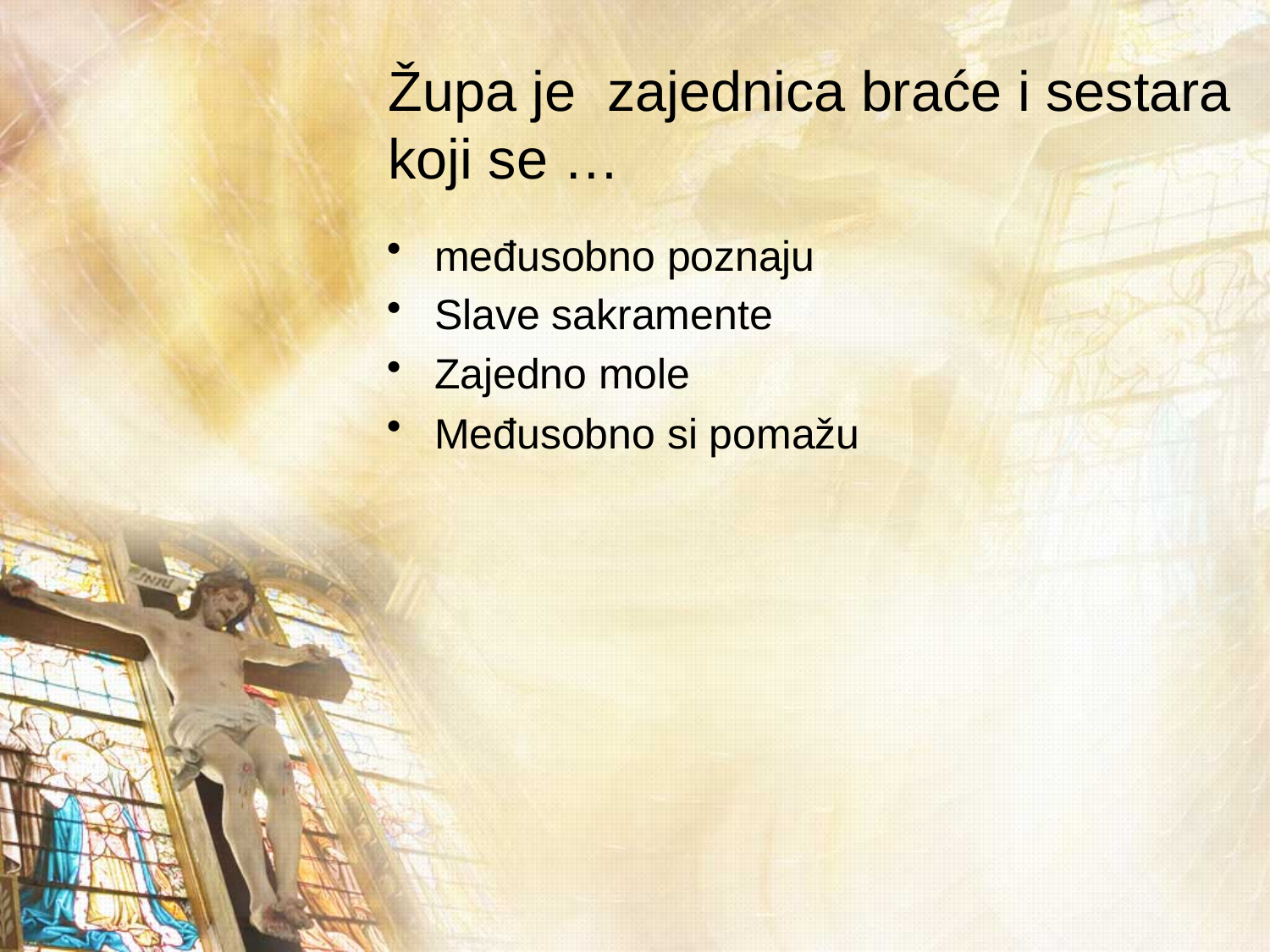

# Župa je  zajednica braće i sestara koji se …
međusobno poznaju
Slave sakramente
Zajedno mole
Međusobno si pomažu